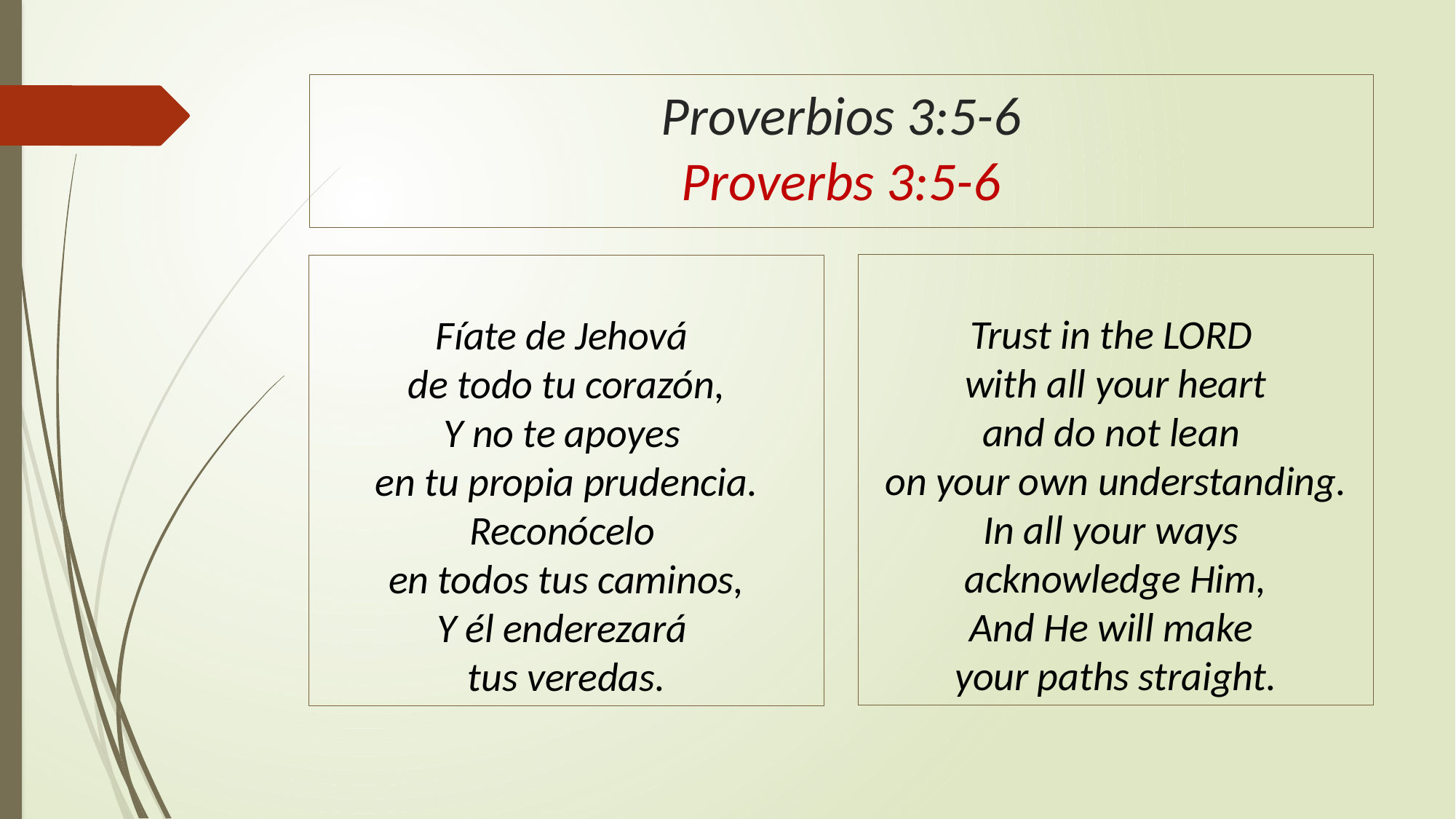

# Proverbios 3:5-6 Proverbs 3:5-6

Trust in the Lord
with all your heart
and do not lean
on your own understanding.
In all your ways
acknowledge Him,
And He will make
your paths straight.

Fíate de Jehová
de todo tu corazón,
Y no te apoyes
en tu propia prudencia.
Reconócelo
en todos tus caminos,
Y él enderezará
tus veredas.